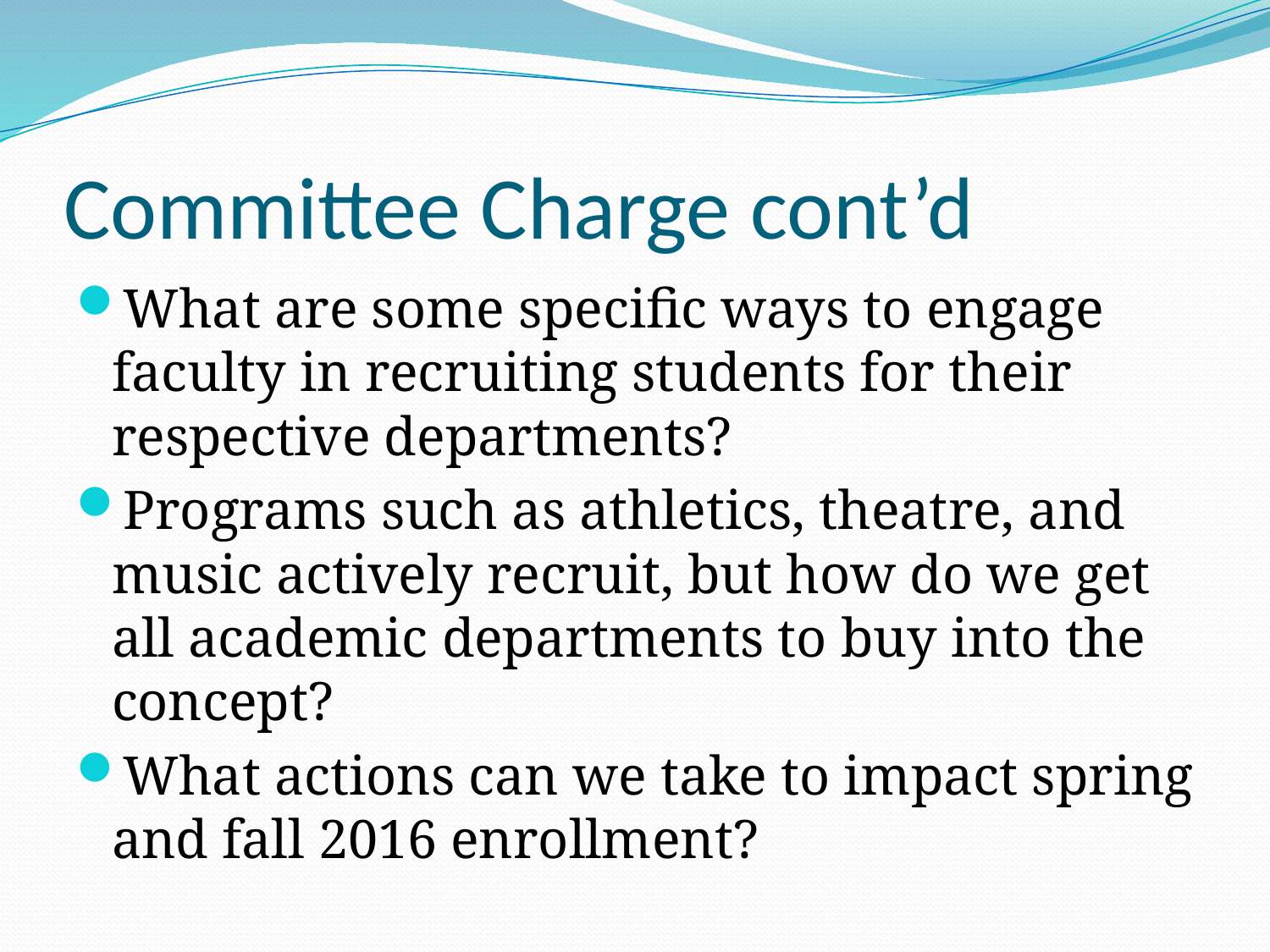

# Committee Charge cont’d
What are some specific ways to engage faculty in recruiting students for their respective departments?
Programs such as athletics, theatre, and music actively recruit, but how do we get all academic departments to buy into the concept?
What actions can we take to impact spring and fall 2016 enrollment?